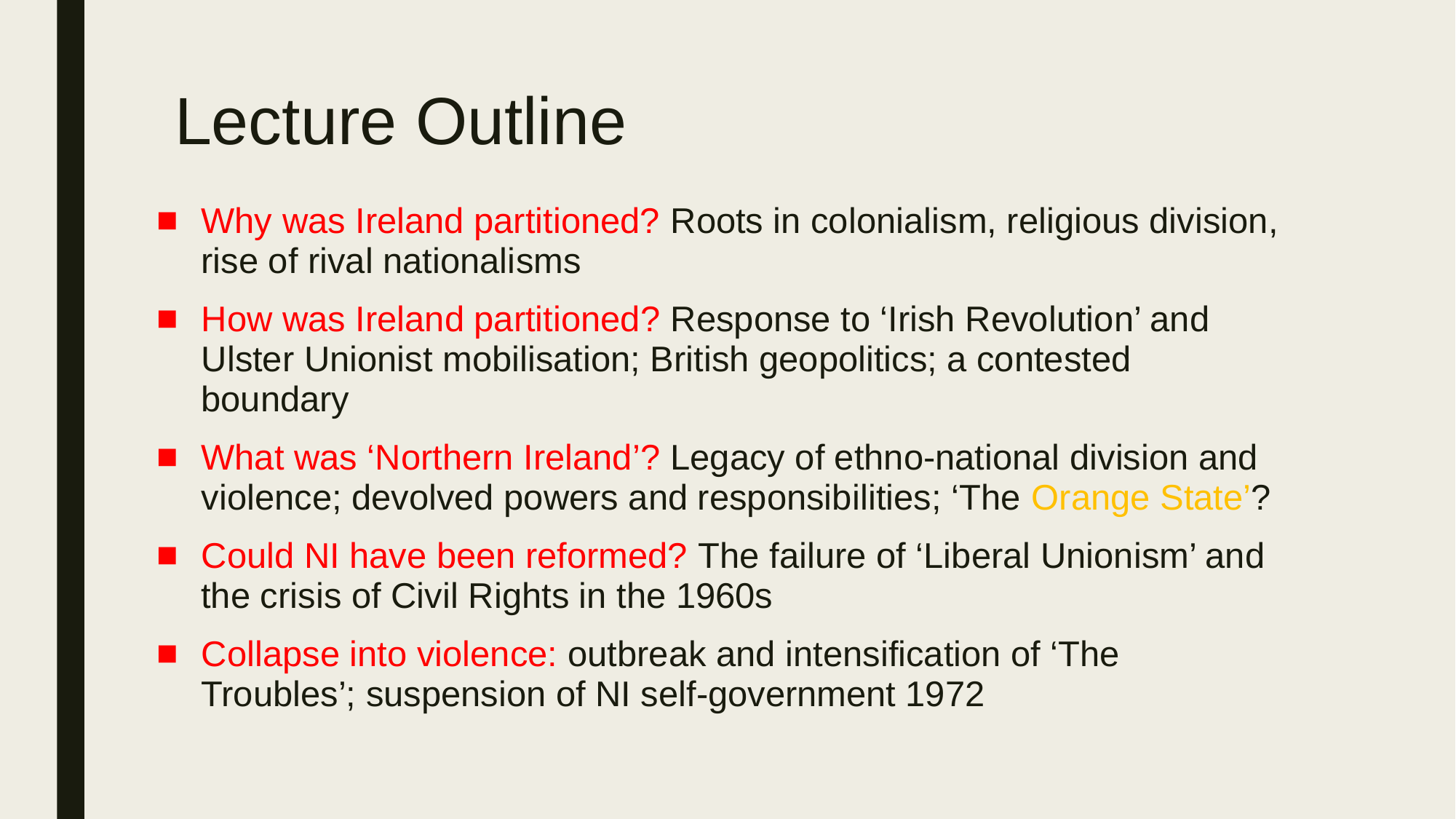

# Lecture Outline
Why was Ireland partitioned? Roots in colonialism, religious division, rise of rival nationalisms
How was Ireland partitioned? Response to ‘Irish Revolution’ and Ulster Unionist mobilisation; British geopolitics; a contested boundary
What was ‘Northern Ireland’? Legacy of ethno-national division and violence; devolved powers and responsibilities; ‘The Orange State’?
Could NI have been reformed? The failure of ‘Liberal Unionism’ and the crisis of Civil Rights in the 1960s
Collapse into violence: outbreak and intensification of ‘The Troubles’; suspension of NI self-government 1972